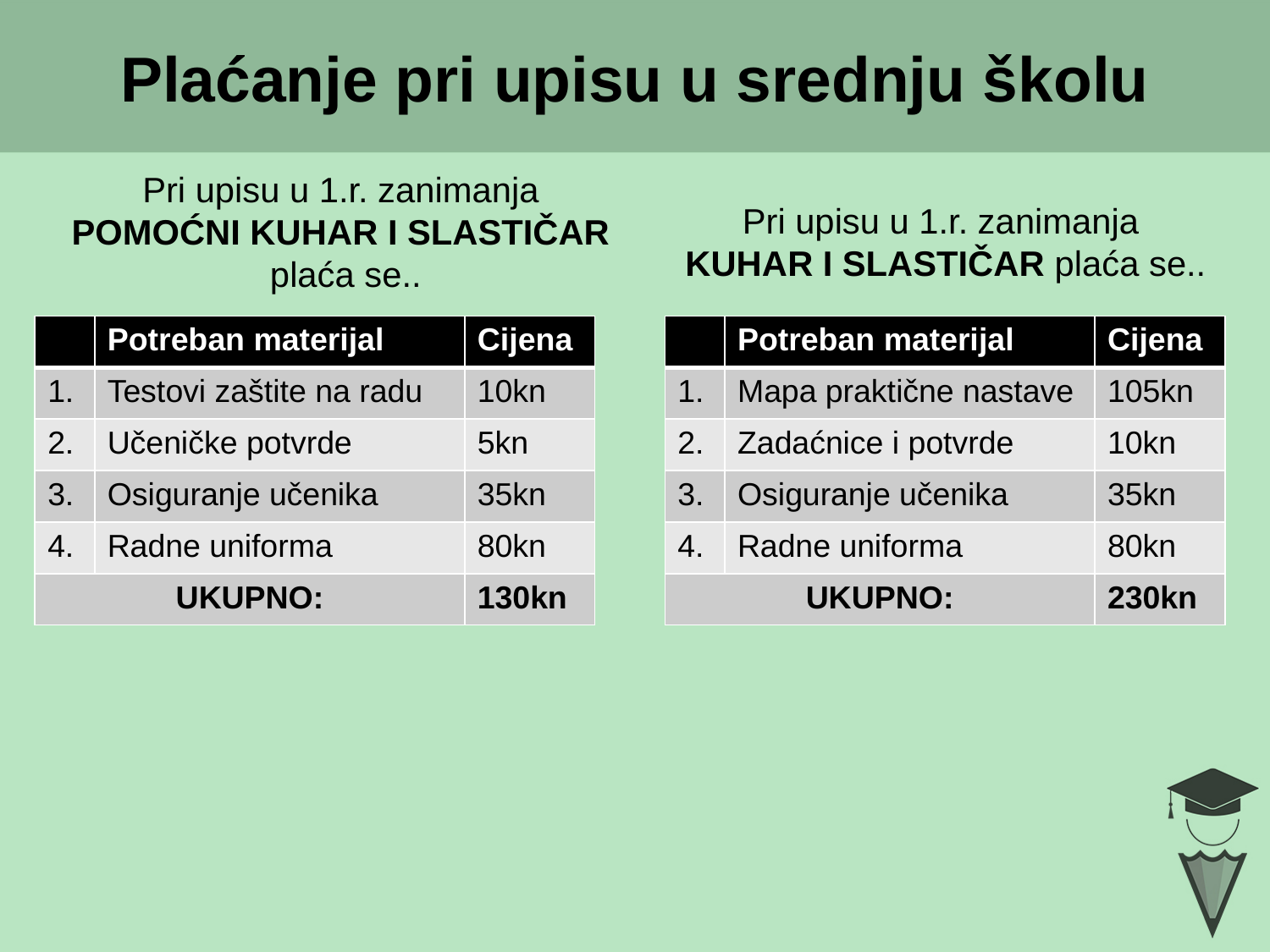

# Plaćanje pri upisu u srednju školu
Pri upisu u 1.r. zanimanja
POMOĆNI KUHAR I SLASTIČAR
plaća se..
Pri upisu u 1.r. zanimanja
KUHAR I SLASTIČAR plaća se..

|  | Potreban materijal | Cijena |
| --- | --- | --- |
| 1. | Testovi zaštite na radu | 10kn |
| 2. | Učeničke potvrde | 5kn |
| 3. | Osiguranje učenika | 35kn |
| 4. | Radne uniforma | 80kn |
| UKUPNO: |  | 130kn |

|  | Potreban materijal | Cijena |
| --- | --- | --- |
| 1. | Mapa praktične nastave | 105kn |
| 2. | Zadaćnice i potvrde | 10kn |
| 3. | Osiguranje učenika | 35kn |
| 4. | Radne uniforma | 80kn |
| UKUPNO: |  | 230kn |